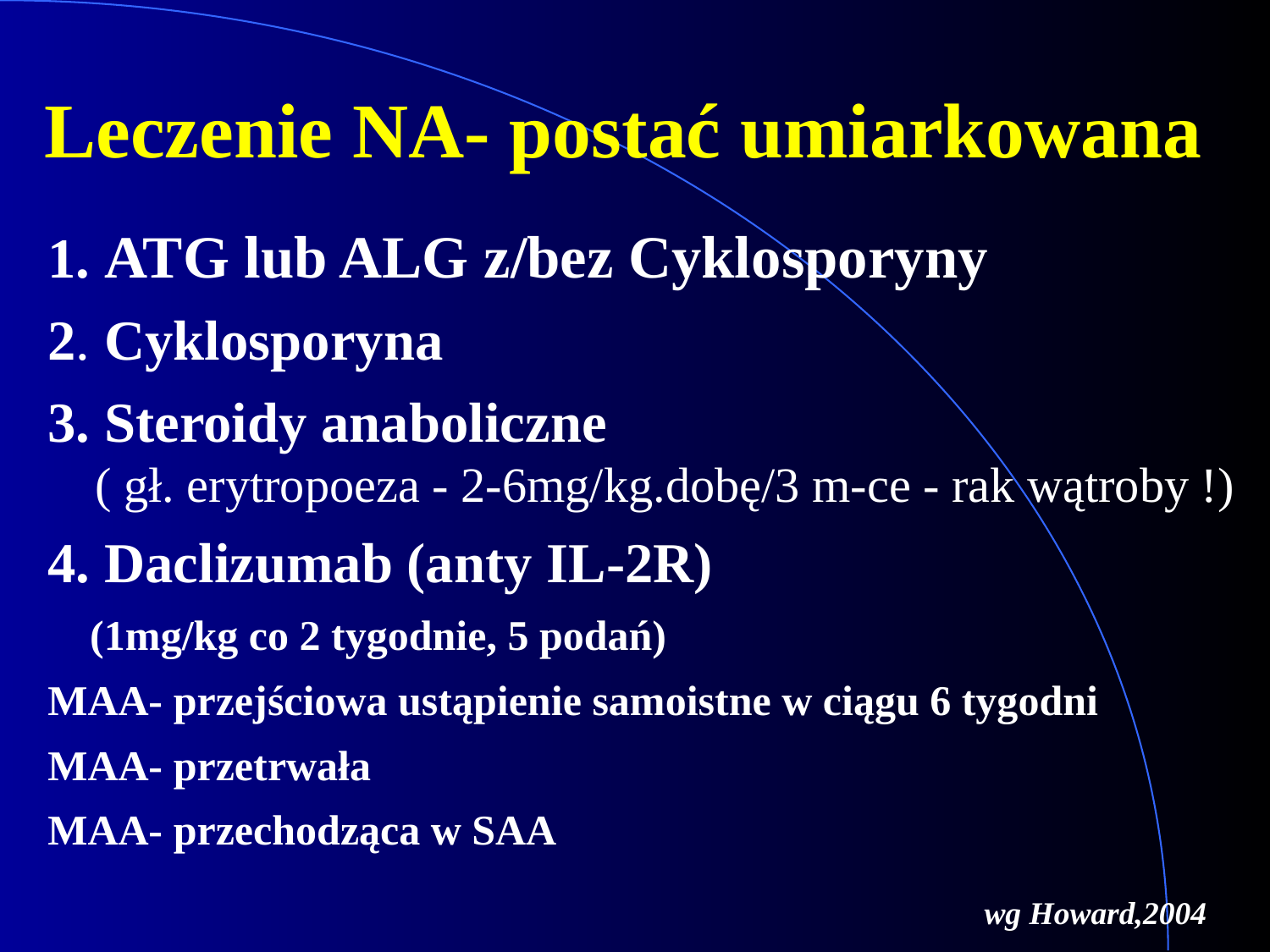

# Leczenie NA- postać umiarkowana
1. ATG lub ALG z/bez Cyklosporyny
2. Cyklosporyna
3. Steroidy anaboliczne
( gł. erytropoeza - 2-6mg/kg.dobę/3 m-ce - rak wątroby !)
4. Daclizumab (anty IL-2R)
    (1mg/kg co 2 tygodnie, 5 podań)
MAA- przejściowa ustąpienie samoistne w ciągu 6 tygodni
MAA- przetrwała
MAA- przechodząca w SAA
								wg Howard,2004